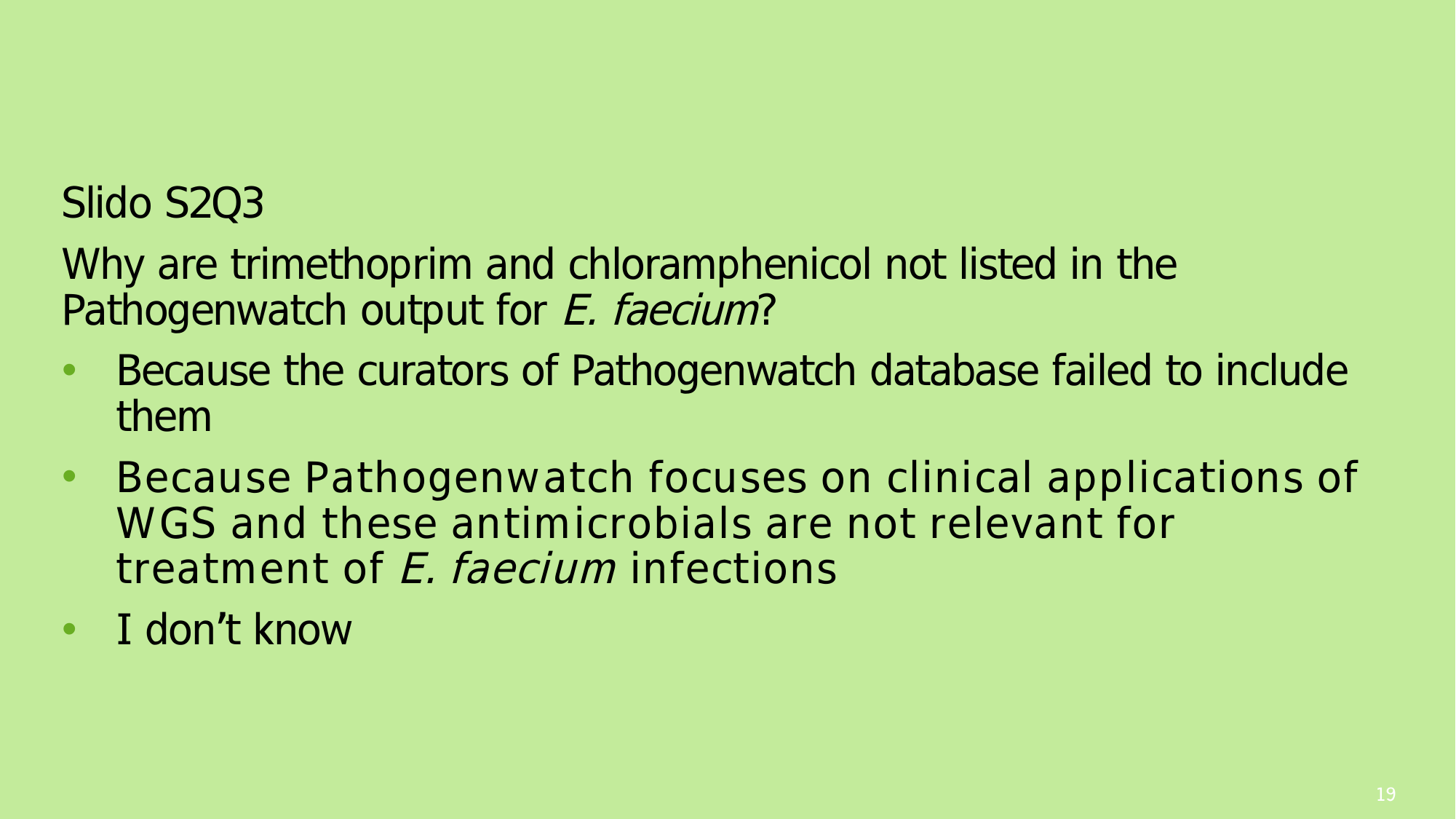

#
Slido S2Q3
Why are trimethoprim and chloramphenicol not listed in the Pathogenwatch output for E. faecium?
Because the curators of Pathogenwatch database failed to include them
Because Pathogenwatch focuses on clinical applications of WGS and these antimicrobials are not relevant for treatment of E. faecium infections
I don’t know

19